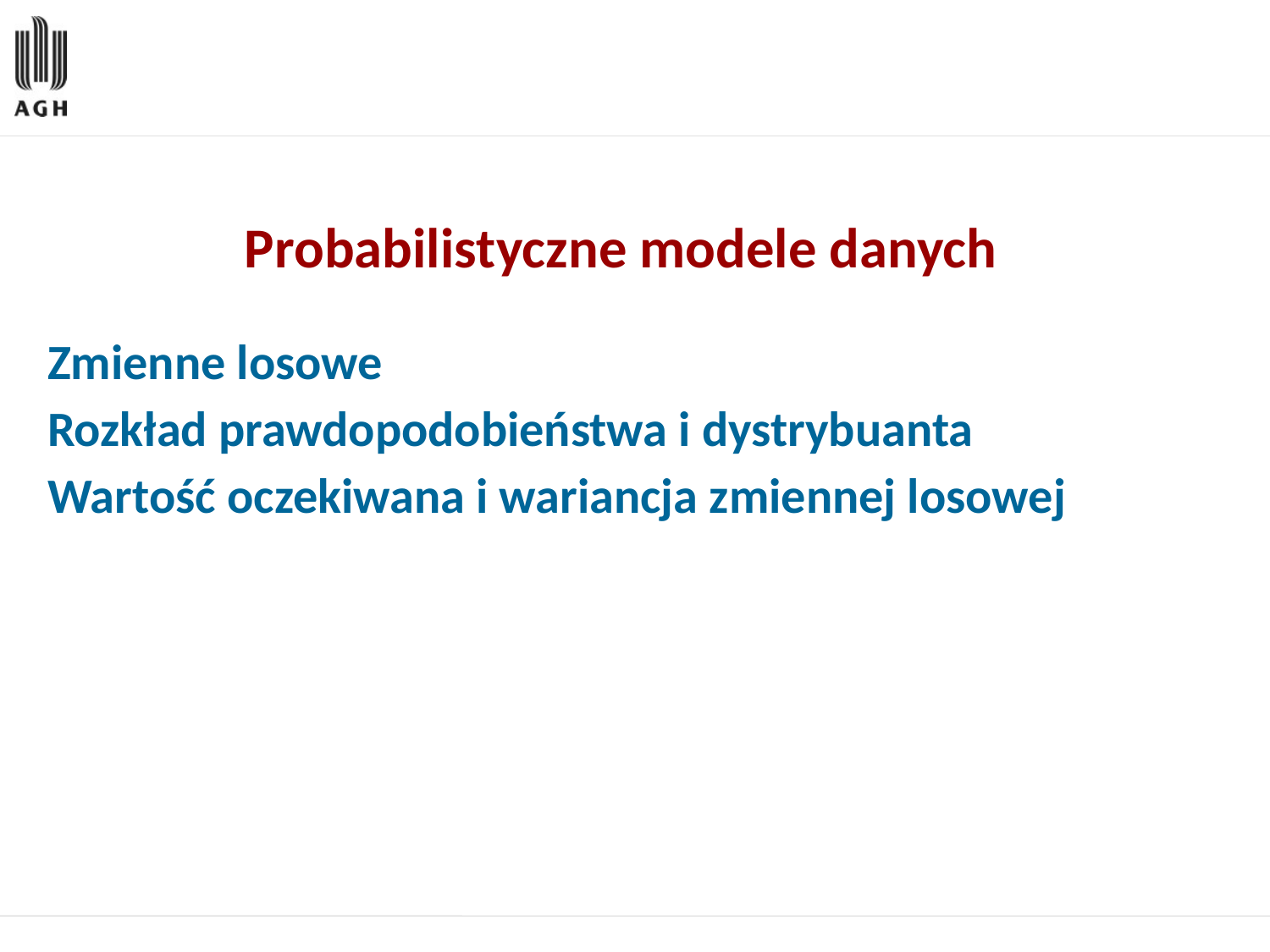

Probabilistyczne modele danych
# Zmienne losowe Rozkład prawdopodobieństwa i dystrybuanta Wartość oczekiwana i wariancja zmiennej losowej